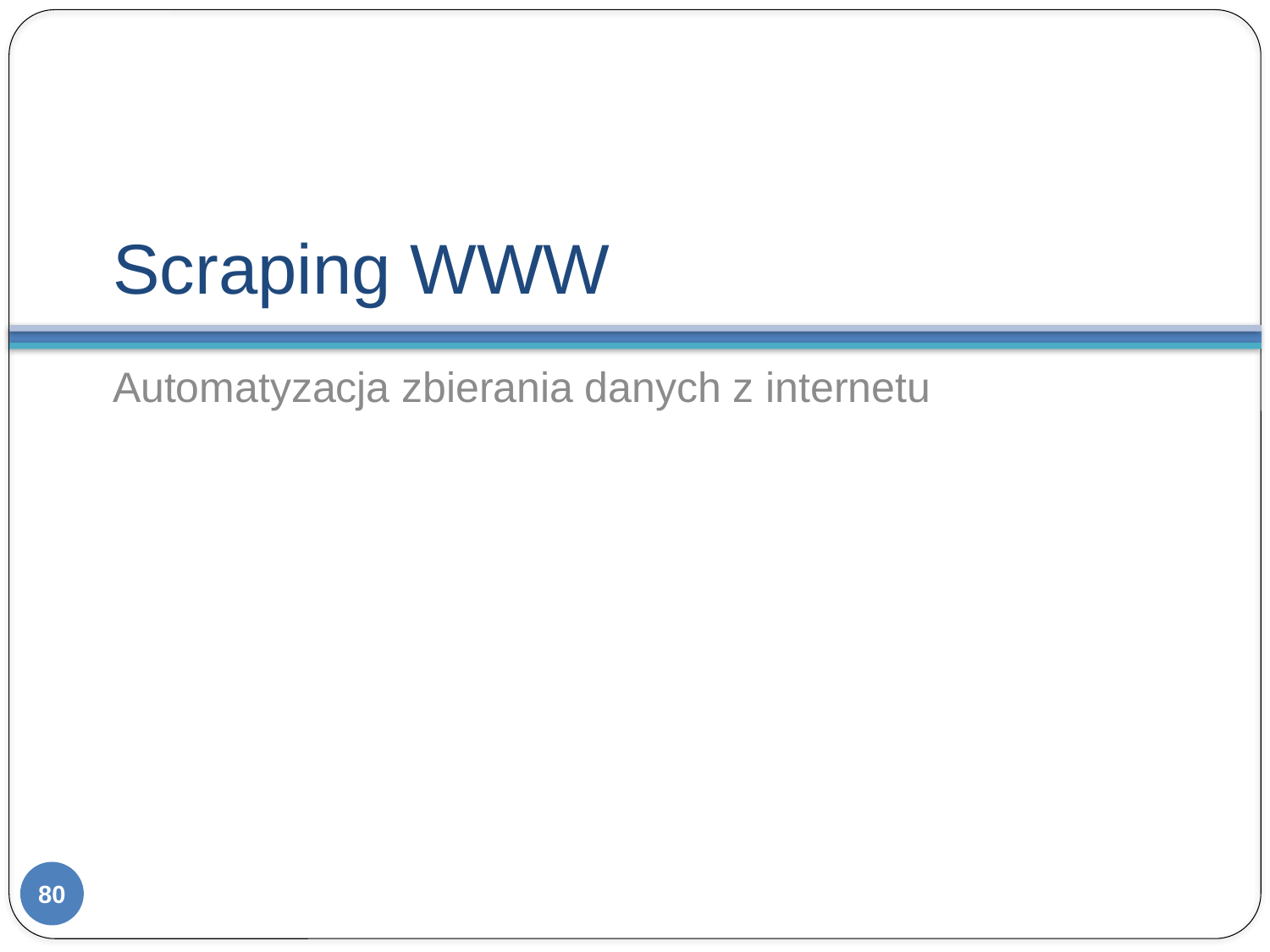

# Scraping WWW
Automatyzacja zbierania danych z internetu
80